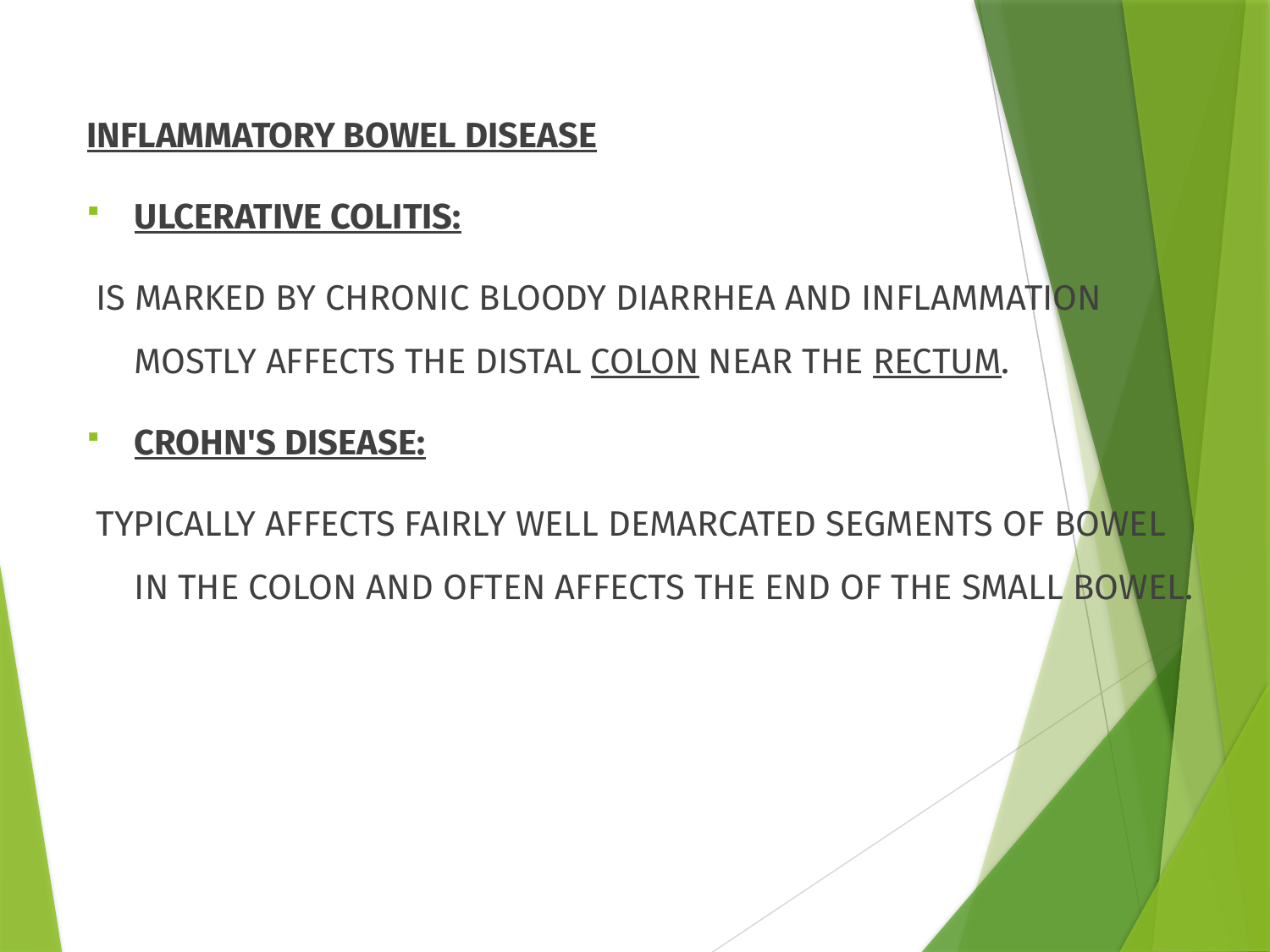

INFLAMMATORY BOWEL DISEASE
ULCERATIVE COLITIS:
 IS MARKED BY CHRONIC BLOODY DIARRHEA AND INFLAMMATION MOSTLY AFFECTS THE DISTAL COLON NEAR THE RECTUM.
CROHN'S DISEASE:
 TYPICALLY AFFECTS FAIRLY WELL DEMARCATED SEGMENTS OF BOWEL IN THE COLON AND OFTEN AFFECTS THE END OF THE SMALL BOWEL.